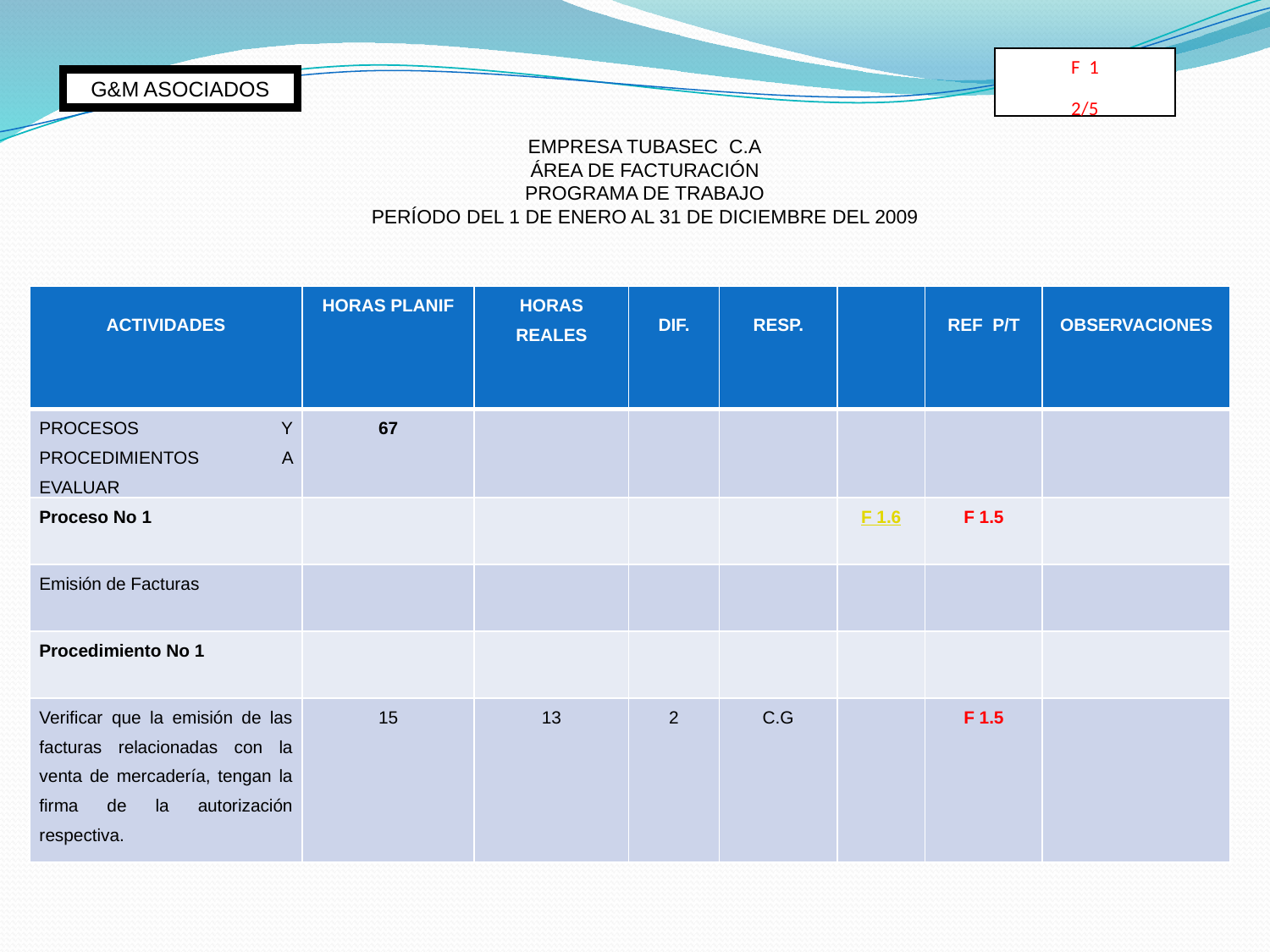

F  1
2/5

G&M ASOCIADOS

EMPRESA TUBASEC  C.A
ÁREA DE FACTURACIÓN
PROGRAMA DE TRABAJO
PERÍODO DEL 1 DE ENERO AL 31 DE DICIEMBRE DEL 2009

| ACTIVIDADES | HORAS PLANIF | HORAS REALES | DIF. | RESP. |  | REF P/T | OBSERVACIONES |
| --- | --- | --- | --- | --- | --- | --- | --- |
| PROCESOS Y PROCEDIMIENTOS A EVALUAR | 67 |  |  |  |  |  |  |
| Proceso No 1 |  |  |  |  | F 1.6 | F 1.5 |  |
| Emisión de Facturas |  |  |  |  |  |  |  |
| Procedimiento No 1 |  |  |  |  |  |  |  |
| Verificar que la emisión de las facturas relacionadas con la venta de mercadería, tengan la firma de la autorización respectiva. | 15 | 13 | 2 | C.G |  | F 1.5 |  |